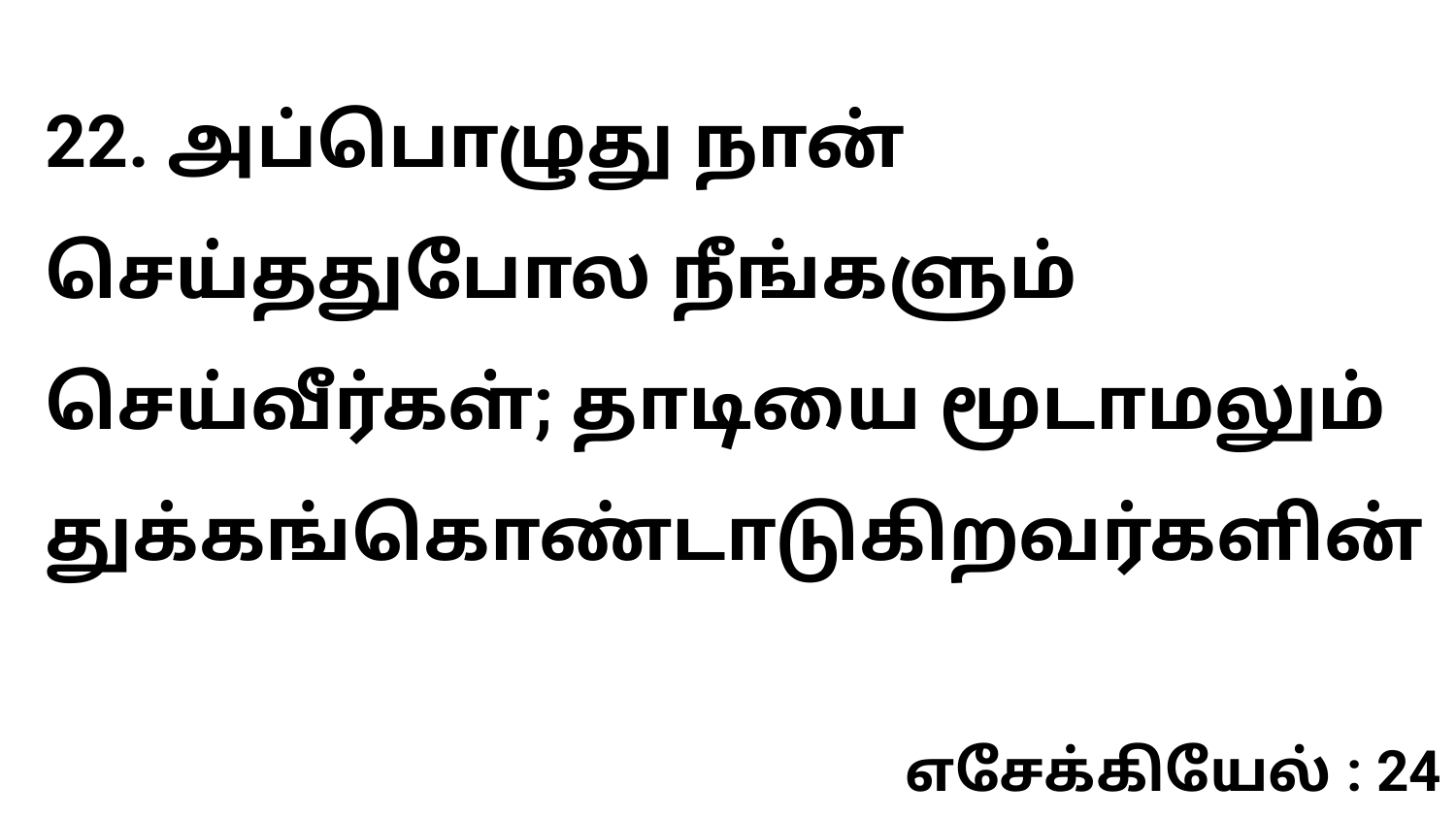

22. அப்பொழுது நான் செய்ததுபோல நீங்களும் செய்வீர்கள்; தாடியை மூடாமலும் துக்கங்கொண்டாடுகிறவர்களின்
எசேக்கியேல் : 24